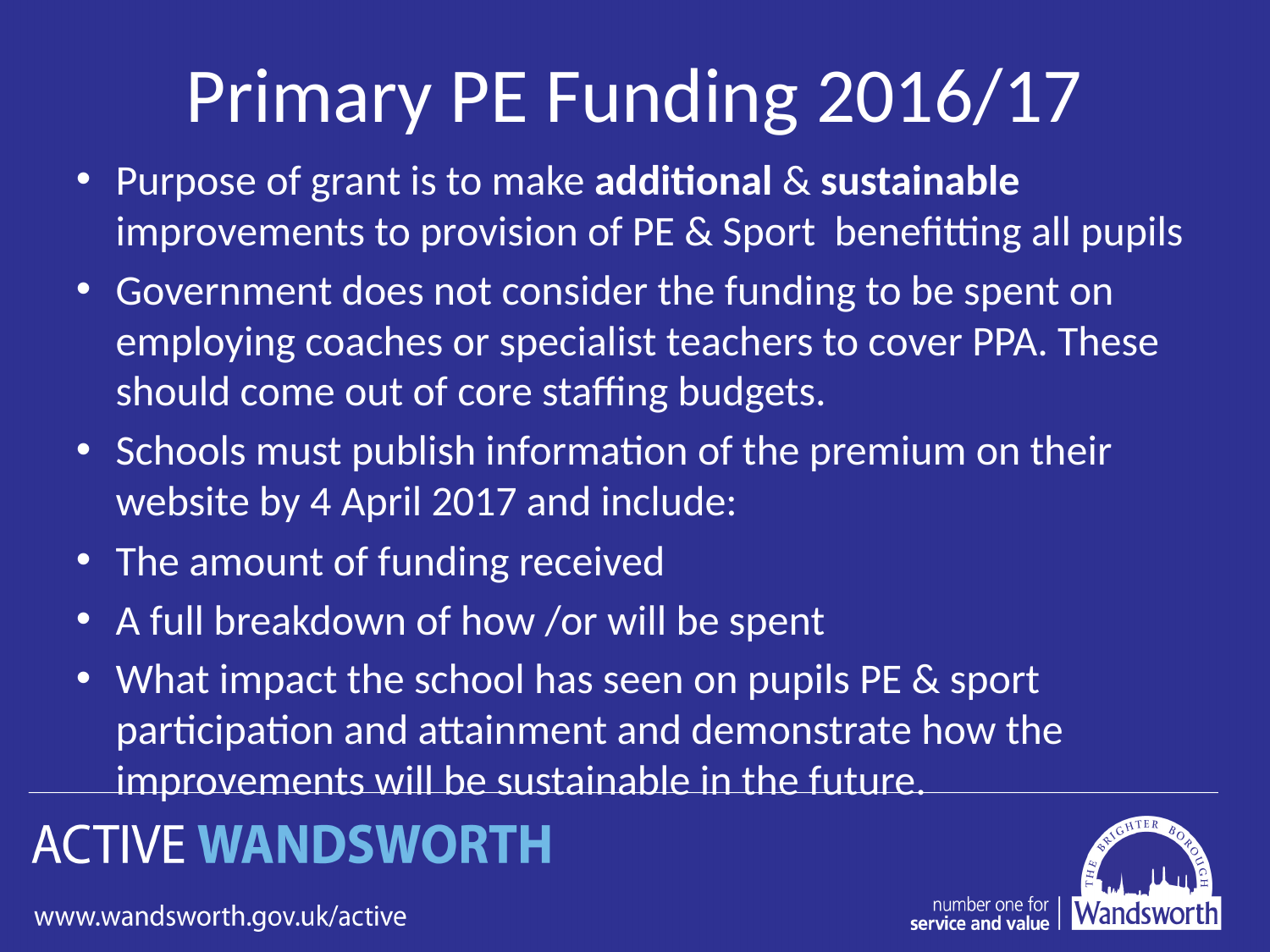

# Primary PE Funding 2016/17
Purpose of grant is to make additional & sustainable improvements to provision of PE & Sport  benefitting all pupils
Government does not consider the funding to be spent on employing coaches or specialist teachers to cover PPA. These should come out of core staffing budgets.
Schools must publish information of the premium on their website by 4 April 2017 and include:
The amount of funding received
A full breakdown of how /or will be spent
What impact the school has seen on pupils PE & sport participation and attainment and demonstrate how the improvements will be sustainable in the future.